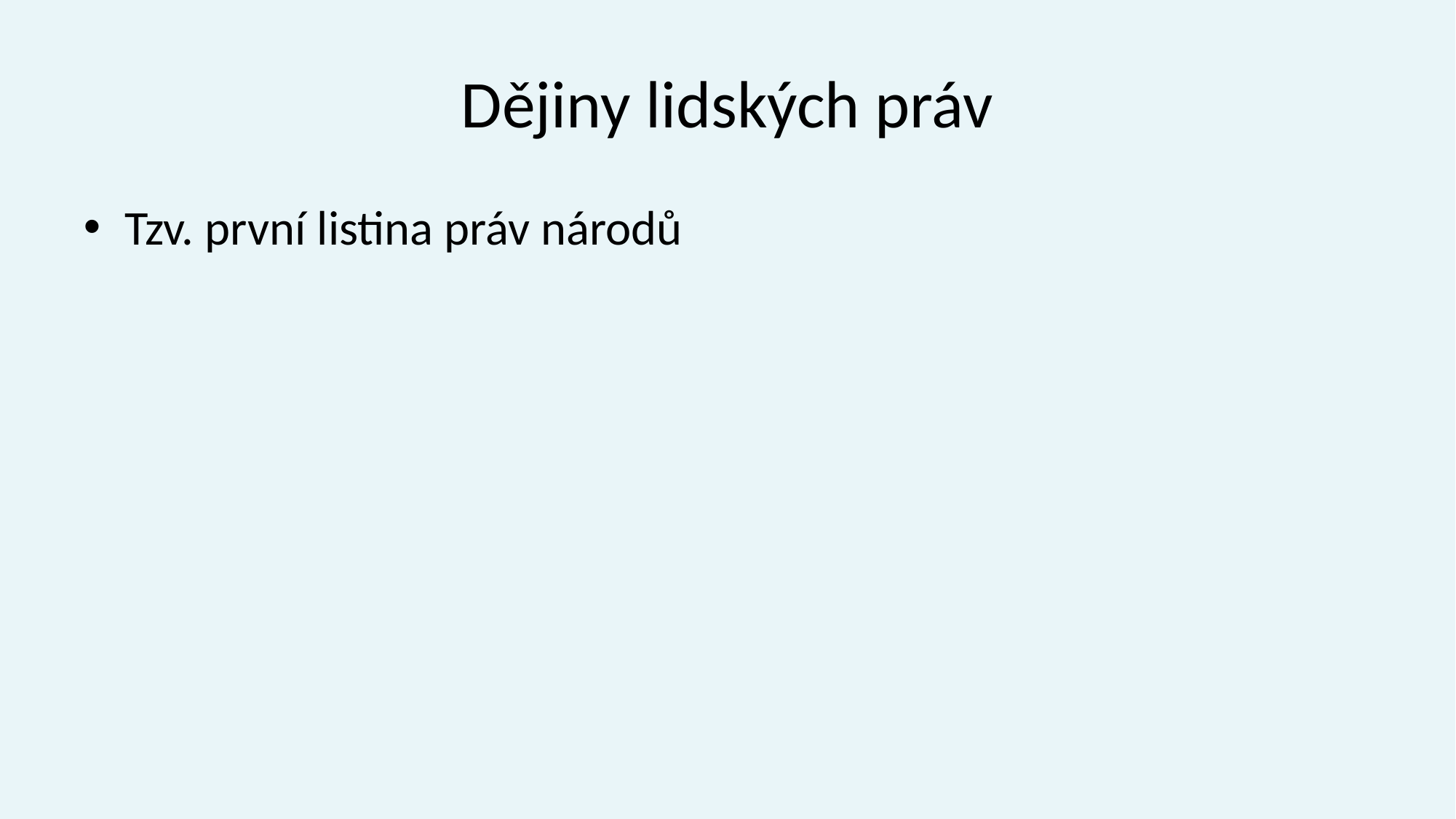

# Dějiny lidských práv
Tzv. první listina práv národů